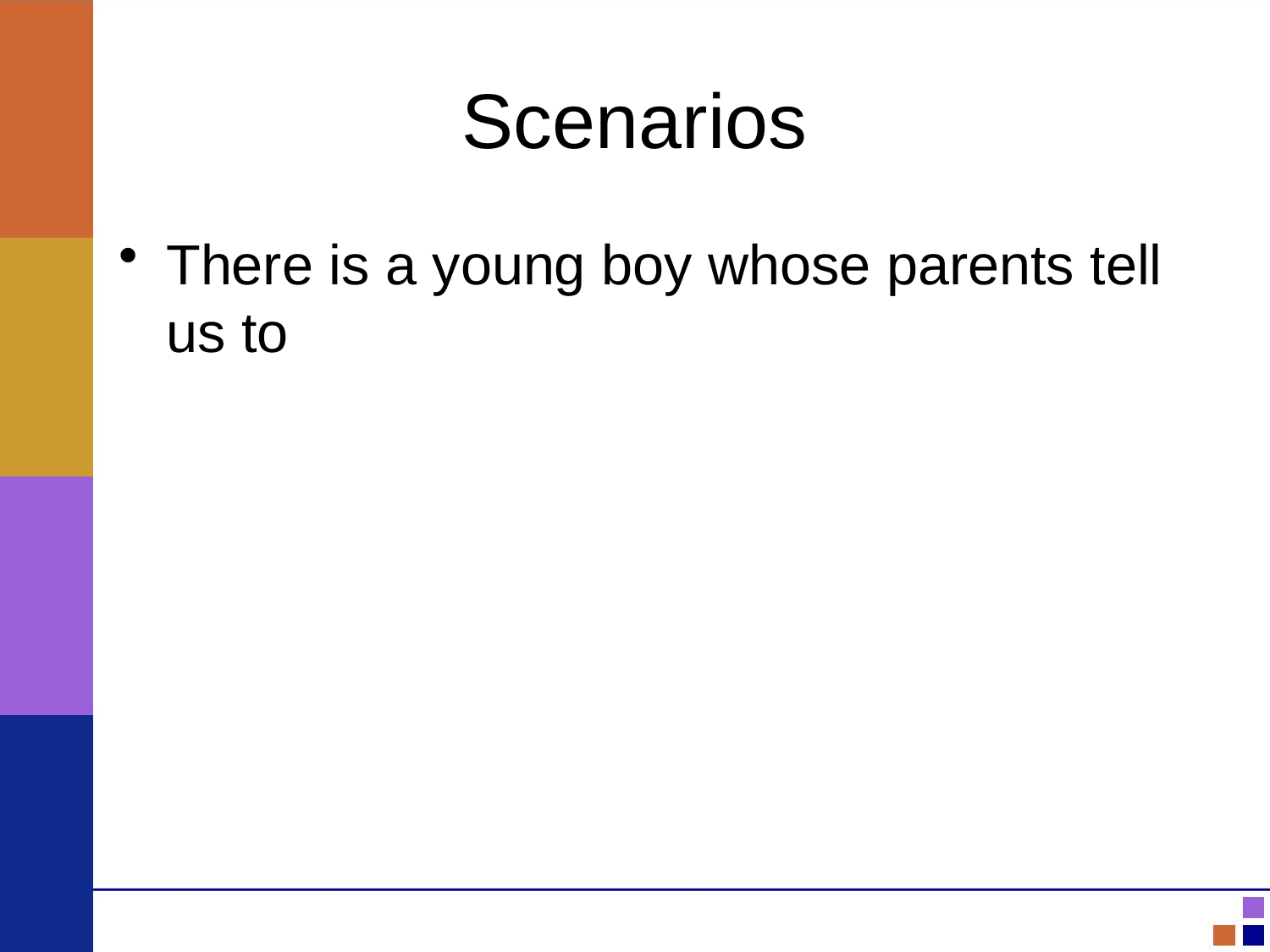

# Scenarios
There is a young boy whose parents tell us to